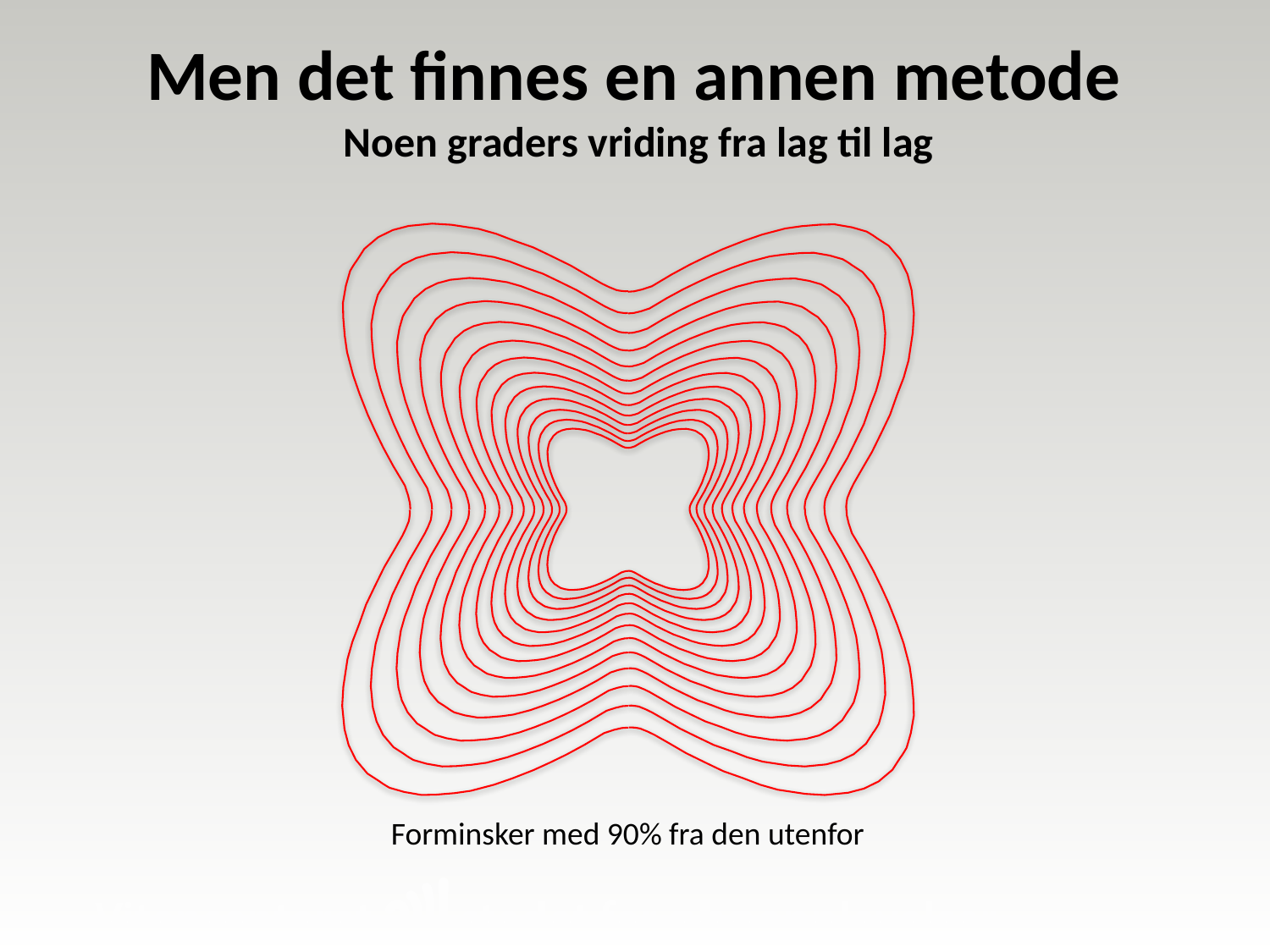

Men det finnes en annen metode
 Noen graders vriding fra lag til lag

Forminsker med 90% fra den utenfor